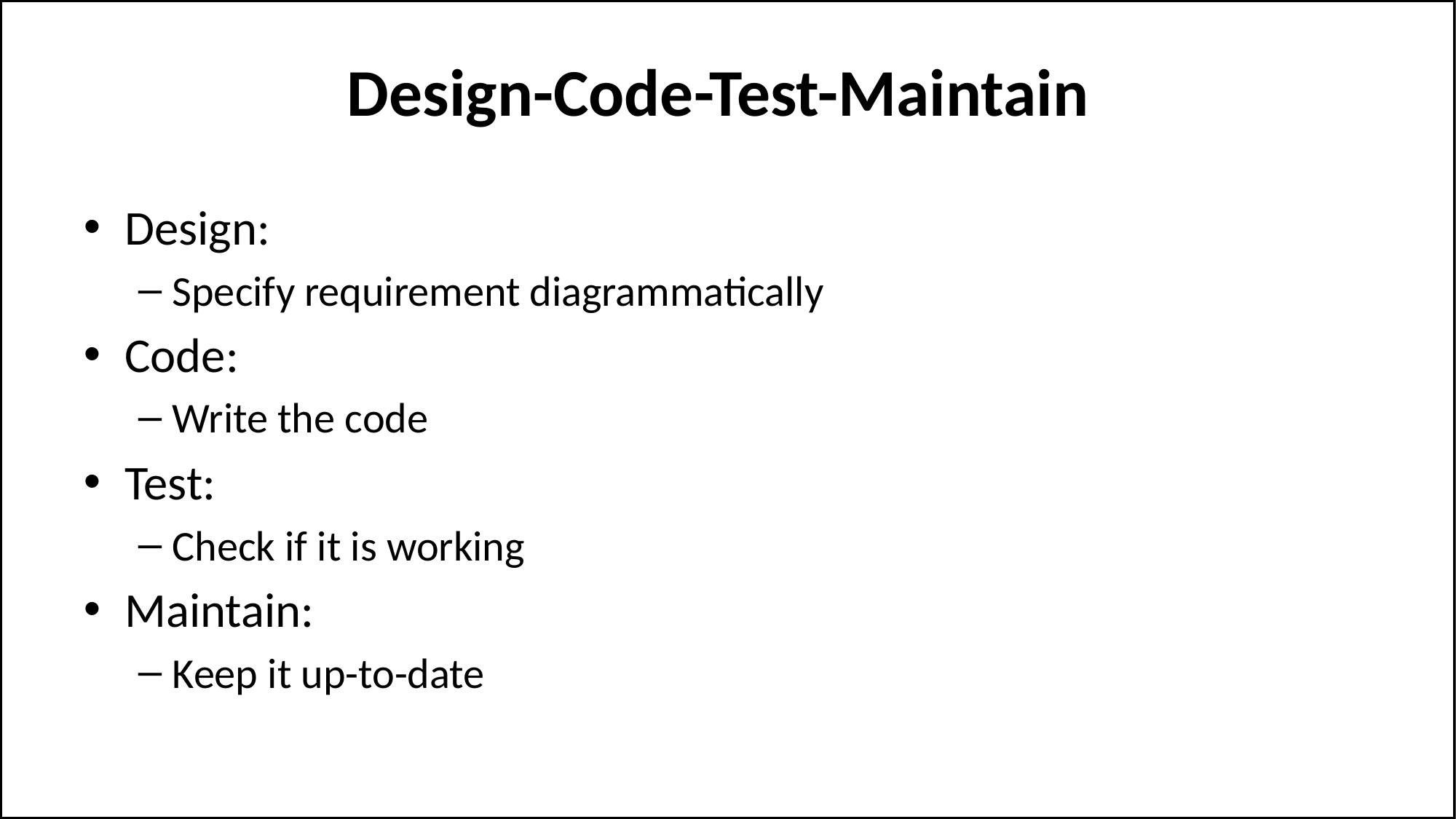

# Design-Code-Test-Maintain
Design:
Specify requirement diagrammatically
Code:
Write the code
Test:
Check if it is working
Maintain:
Keep it up-to-date